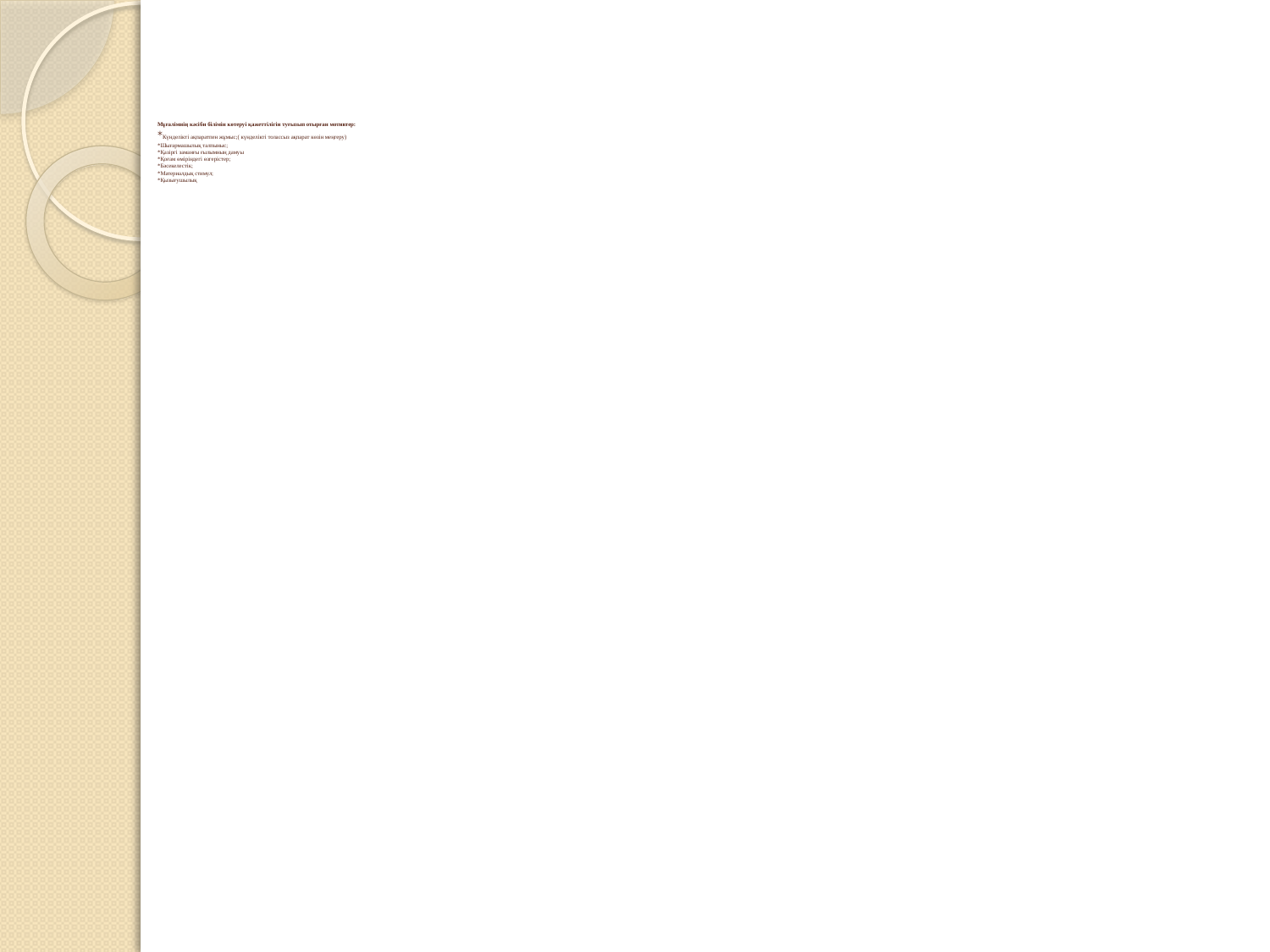

# Мұғалімнің кәсіби білімін көтеруі қажеттілігін туғызып отырған мотивтер: *Күнделікті ақпаратпен жұмыс;( күнделікті толассыз ақпарат көзін меңгеру) *Шығармашылық талпыныс; *Қазіргі заманғы ғылымның дамуы *Қоғам өміріндегі өзгерістер; *Бәсекелестік; *Материалдық стимул; *Қызығушылық